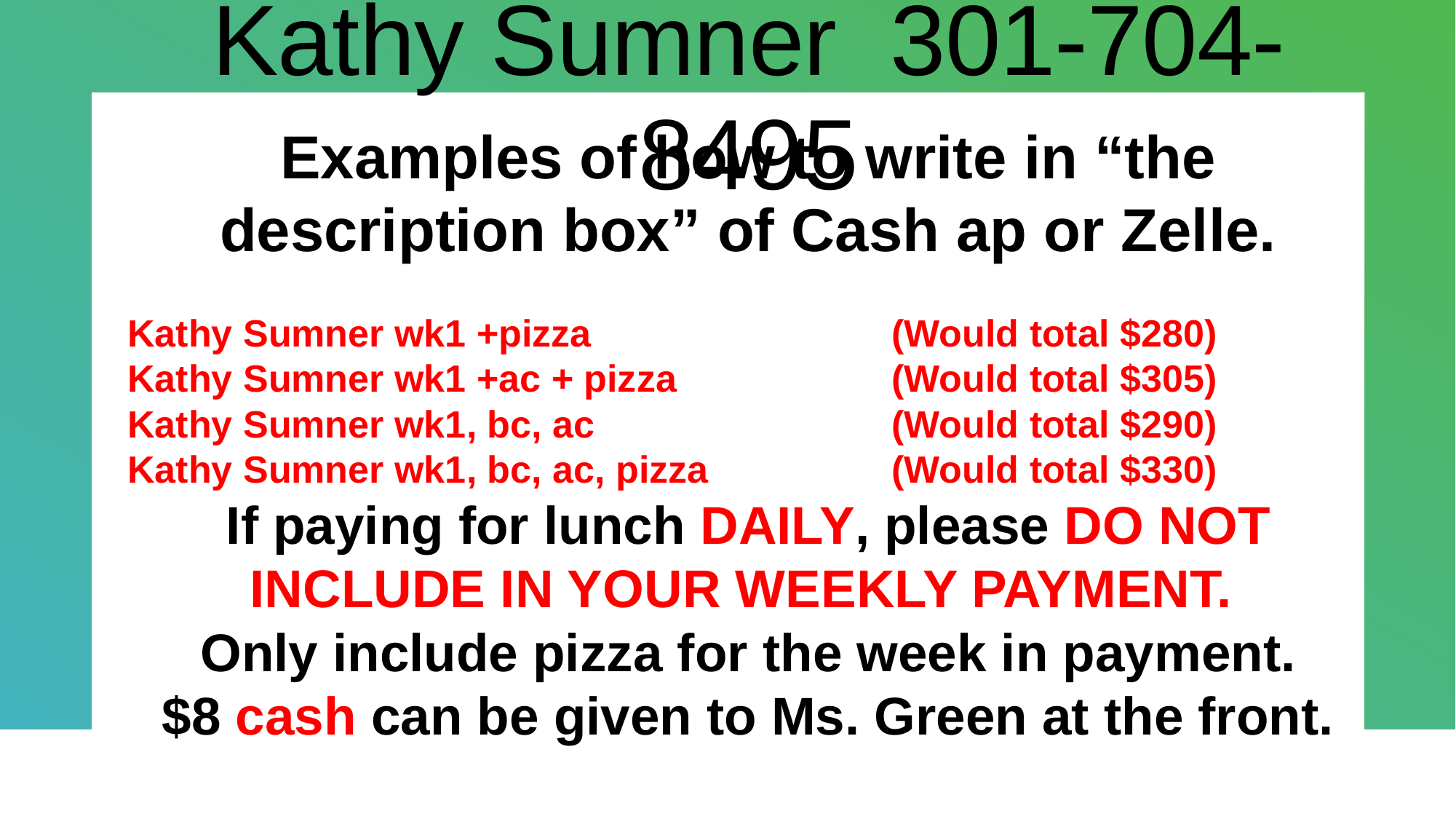

# Kathy Sumner  301-704-8495
Examples of how to write in “the description box” of Cash ap or Zelle.

Kathy Sumner wk1 +pizza 			(Would total $280)
Kathy Sumner wk1 +ac + pizza 		(Would total $305)
Kathy Sumner wk1, bc, ac 			(Would total $290)
Kathy Sumner wk1, bc, ac, pizza		(Would total $330)
If paying for lunch DAILY, please DO NOT INCLUDE IN YOUR WEEKLY PAYMENT.
Only include pizza for the week in payment.
$8 cash can be given to Ms. Green at the front.